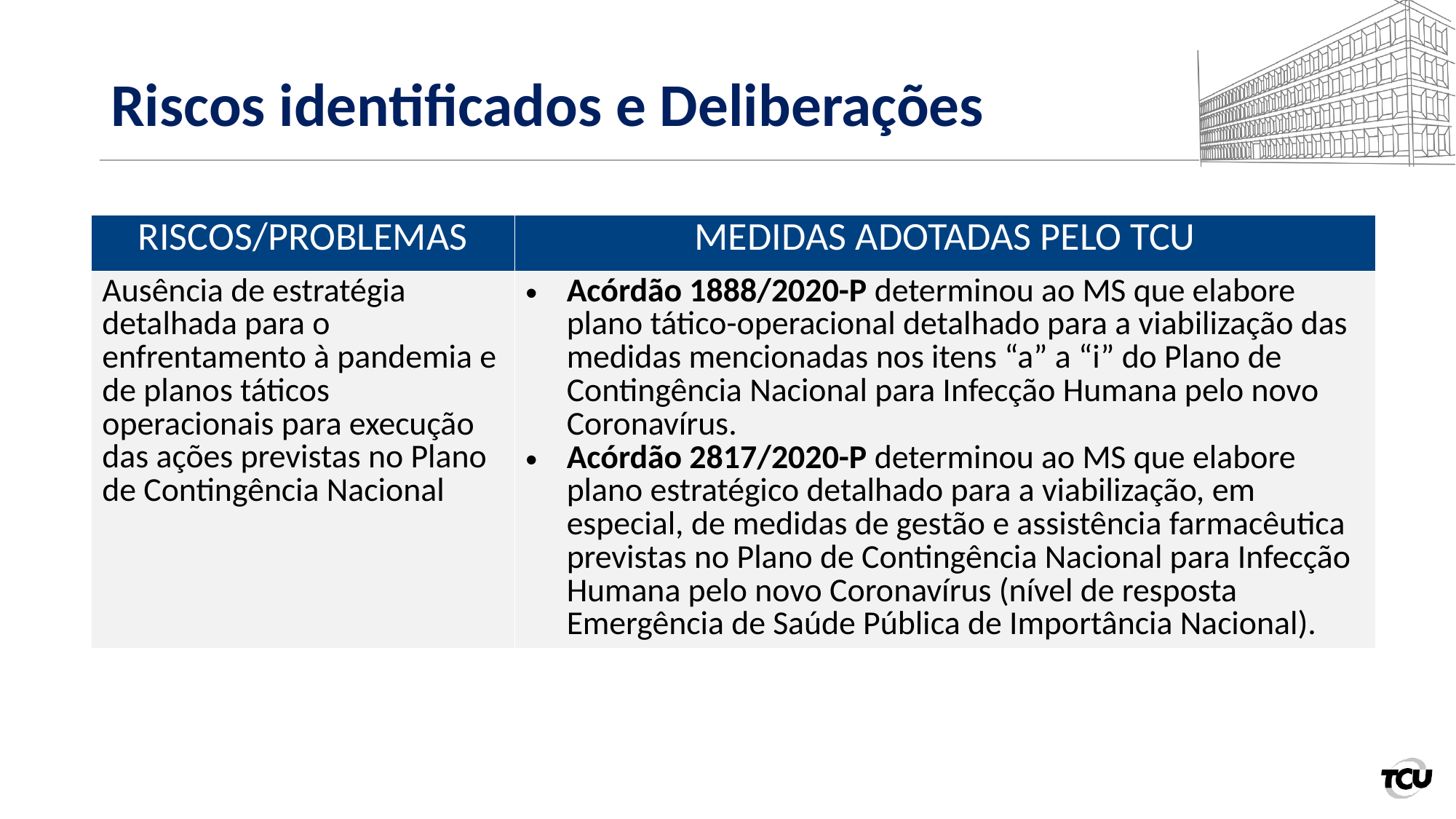

# Riscos identificados e Deliberações
| RISCOS/PROBLEMAS | MEDIDAS ADOTADAS PELO TCU |
| --- | --- |
| Ausência de estratégia detalhada para o enfrentamento à pandemia e de planos táticos operacionais para execução das ações previstas no Plano de Contingência Nacional | Acórdão 1888/2020-P determinou ao MS que elabore plano tático-operacional detalhado para a viabilização das medidas mencionadas nos itens “a” a “i” do Plano de Contingência Nacional para Infecção Humana pelo novo Coronavírus. Acórdão 2817/2020-P determinou ao MS que elabore plano estratégico detalhado para a viabilização, em especial, de medidas de gestão e assistência farmacêutica previstas no Plano de Contingência Nacional para Infecção Humana pelo novo Coronavírus (nível de resposta Emergência de Saúde Pública de Importância Nacional). |